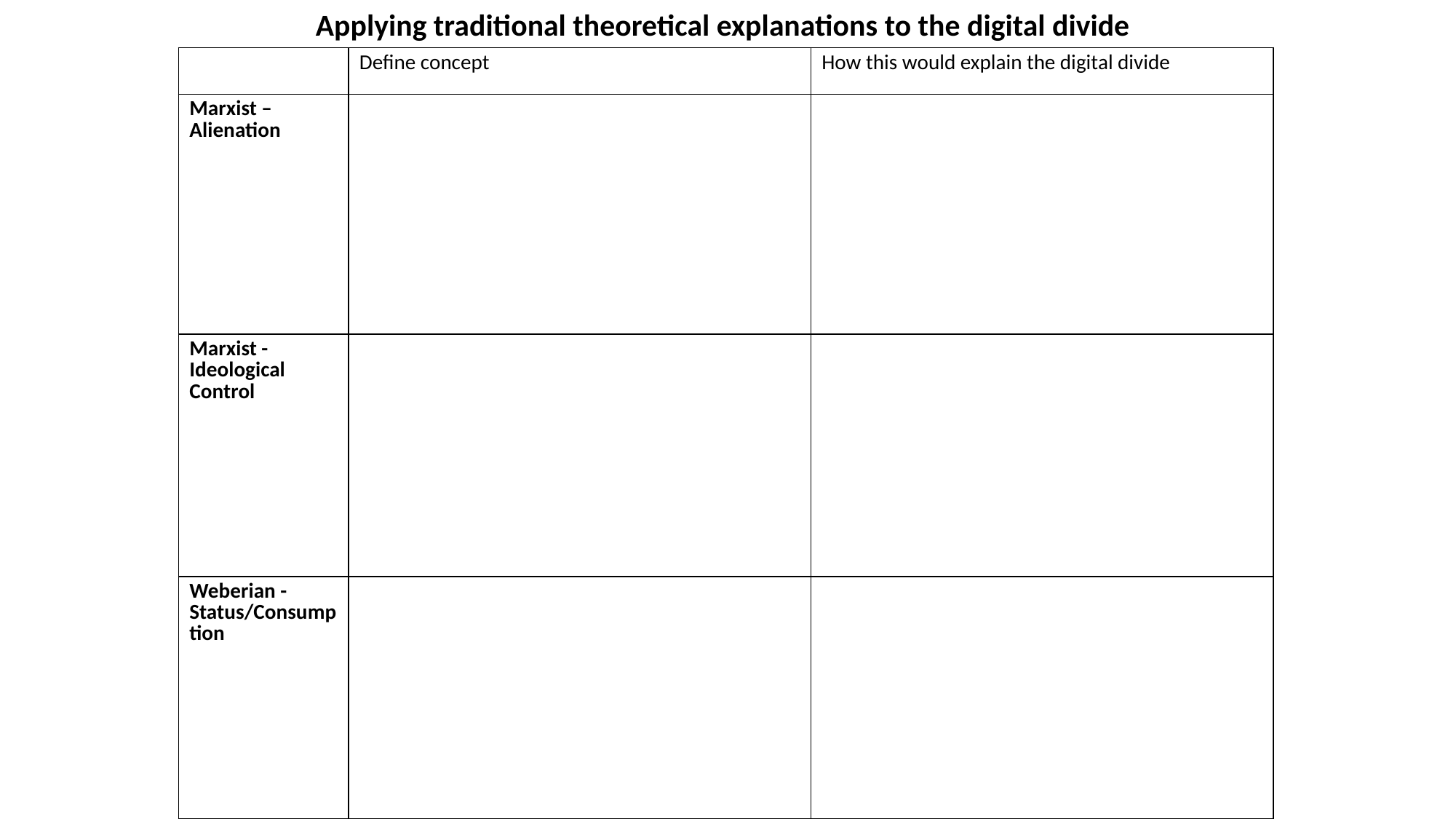

Applying traditional theoretical explanations to the digital divide
|  | Define concept | How this would explain the digital divide |
| --- | --- | --- |
| Marxist – Alienation |  |  |
| Marxist - Ideological Control |  |  |
| Weberian - Status/Consumption |  |  |